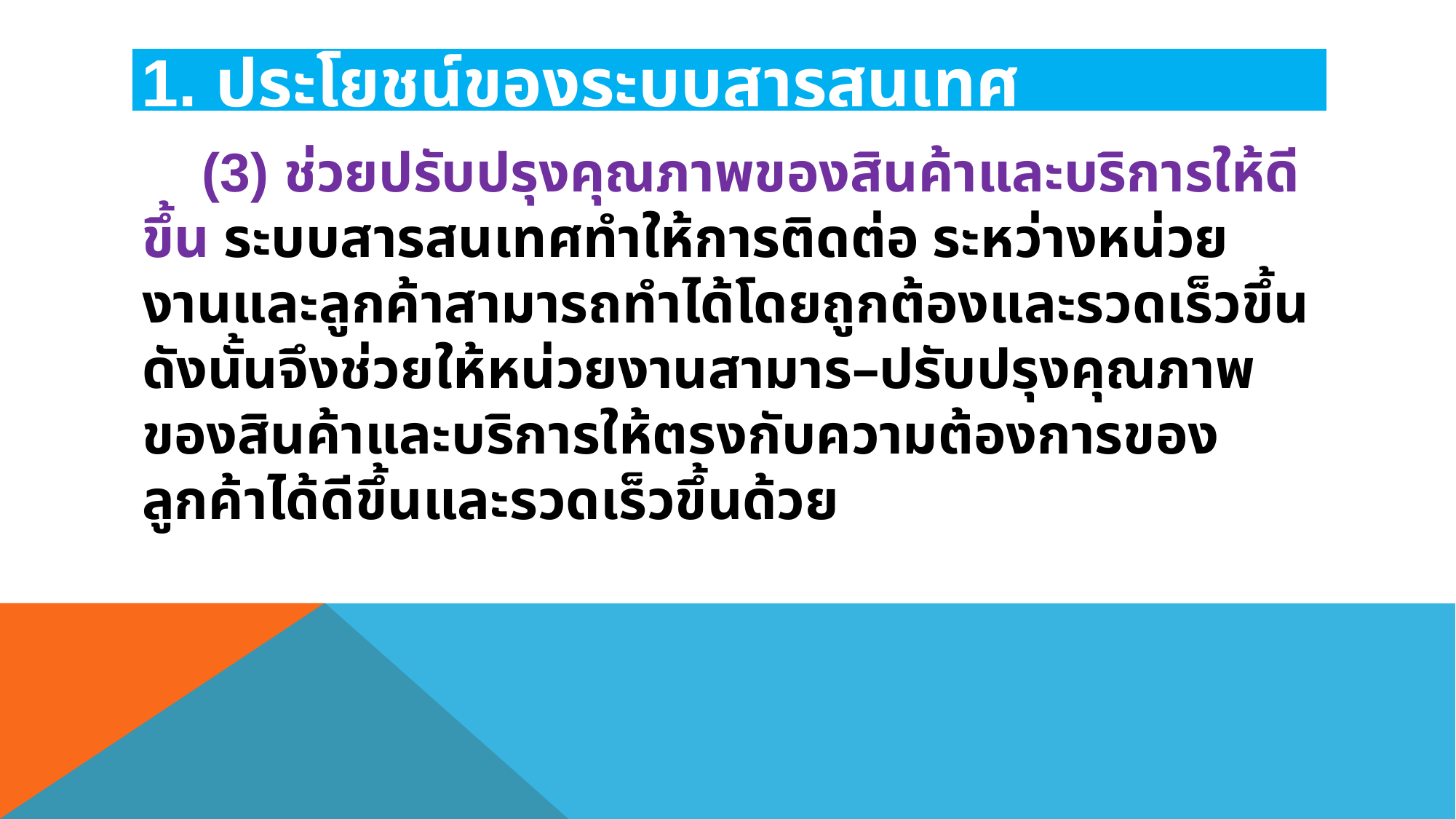

1. ประโยชน์ของระบบสารสนเทศ
    (3) ช่วยปรับปรุงคุณภาพของสินค้าและบริการให้ดีขึ้น ระบบสารสนเทศทำให้การติดต่อ ระหว่างหน่วยงานและลูกค้าสามารถทำได้โดยถูกต้องและรวดเร็วขึ้น ดังนั้นจึงช่วยให้หน่วยงานสามาร–ปรับปรุงคุณภาพของสินค้าและบริการให้ตรงกับความต้องการของลูกค้าได้ดีขึ้นและรวดเร็วขึ้นด้วย